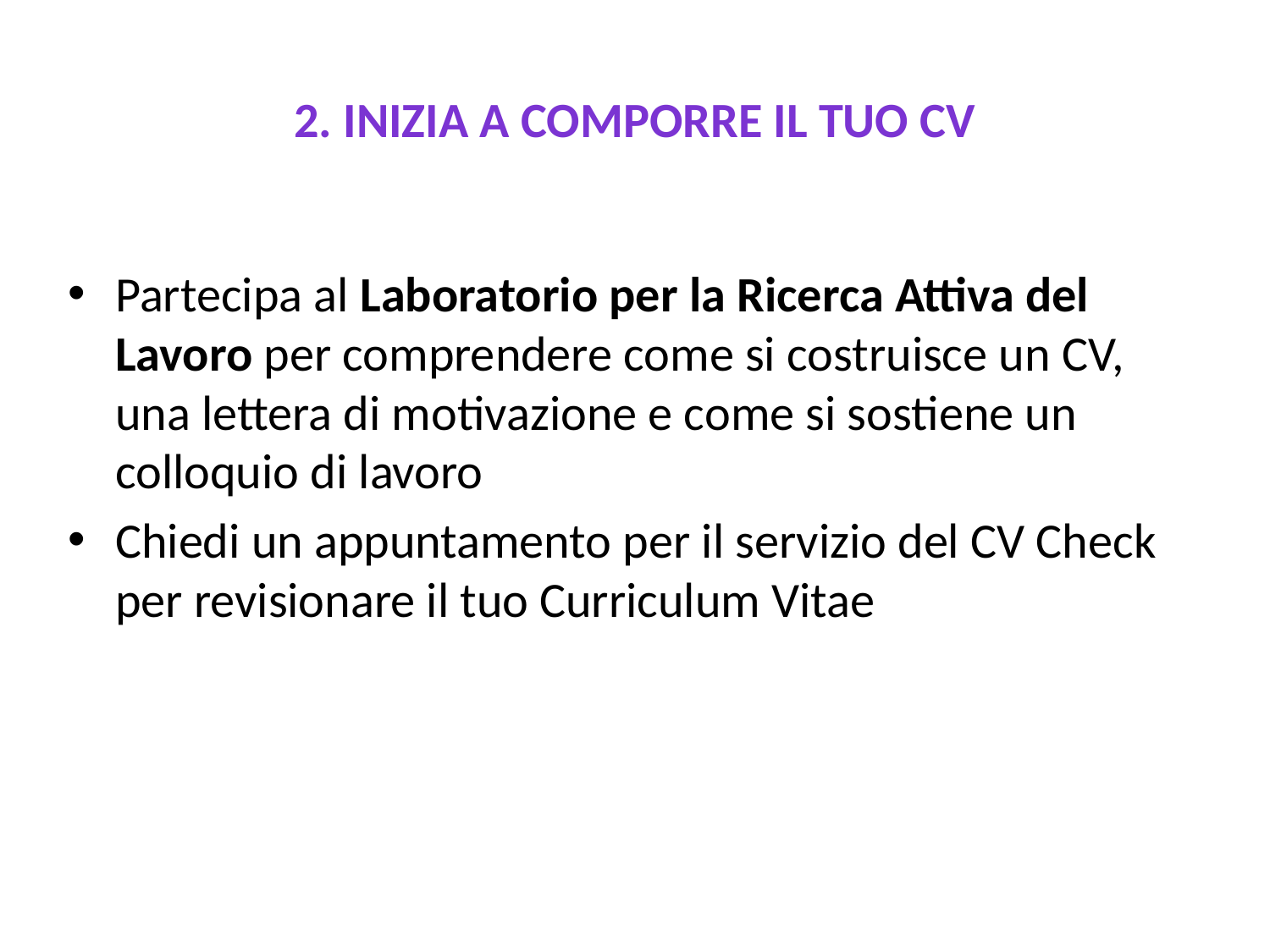

# 2. Inizia a comporre il tuo CV
Partecipa al Laboratorio per la Ricerca Attiva del Lavoro per comprendere come si costruisce un CV, una lettera di motivazione e come si sostiene un colloquio di lavoro
Chiedi un appuntamento per il servizio del CV Check per revisionare il tuo Curriculum Vitae